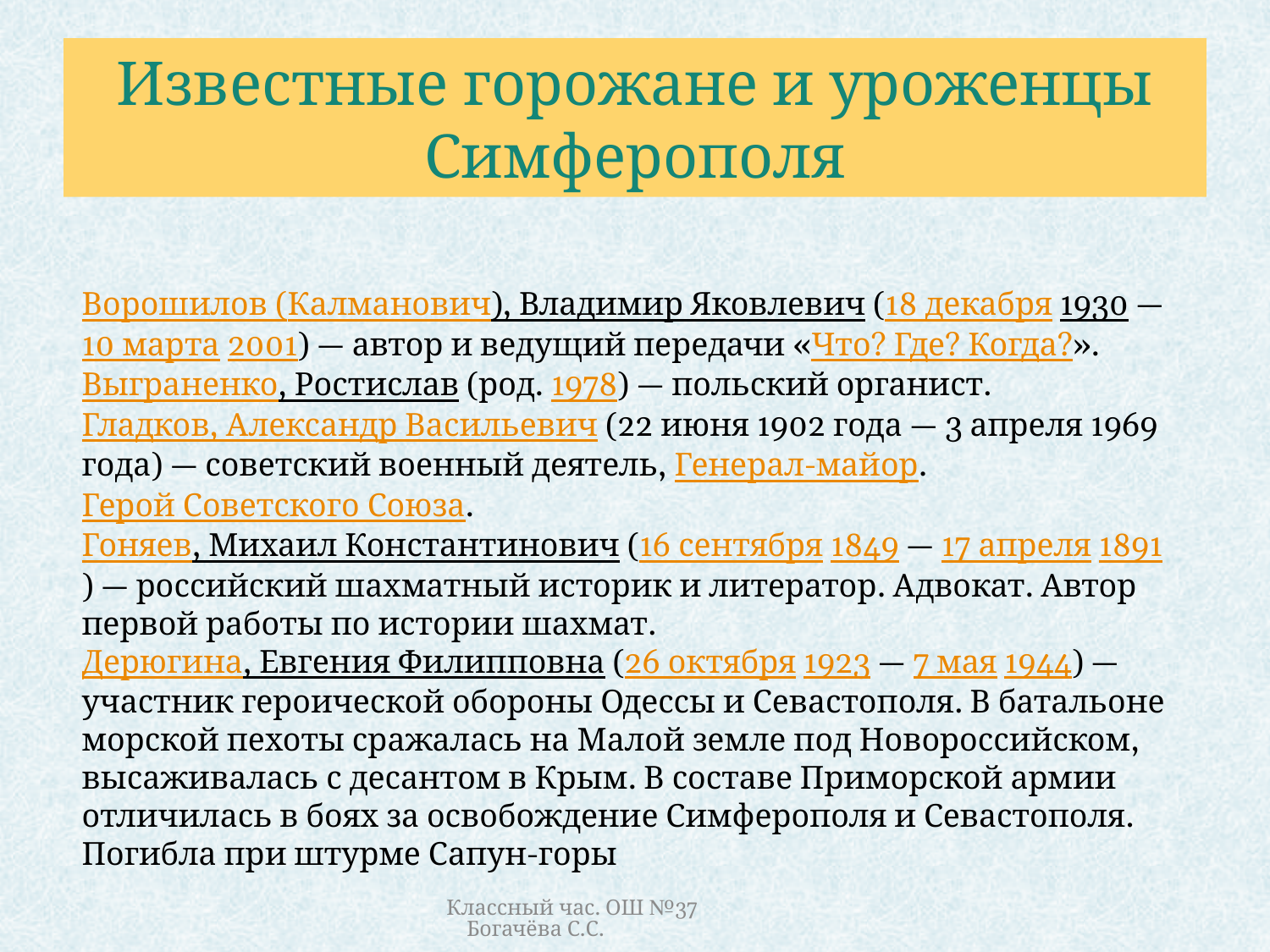

# Известные горожане и уроженцы Симферополя
Ворошилов (Калманович), Владимир Яковлевич (18 декабря 1930 — 10 марта 2001) — автор и ведущий передачи «Что? Где? Когда?».
Выграненко, Ростислав (род. 1978) — польский органист.
Гладков, Александр Васильевич (22 июня 1902 года — 3 апреля 1969 года) — советский военный деятель, Генерал-майор. Герой Советского Союза.
Гоняев, Михаил Константинович (16 сентября 1849 — 17 апреля 1891) — российский шахматный историк и литератор. Адвокат. Автор первой работы по истории шахмат.
Дерюгина, Евгения Филипповна (26 октября 1923 — 7 мая 1944) — участник героической обороны Одессы и Севастополя. В батальоне морской пехоты сражалась на Малой земле под Новороссийском, высаживалась с десантом в Крым. В составе Приморской армии отличилась в боях за освобождение Симферополя и Севастополя. Погибла при штурме Сапун-горы
Классный час. ОШ №37                            Богачёва С.С.